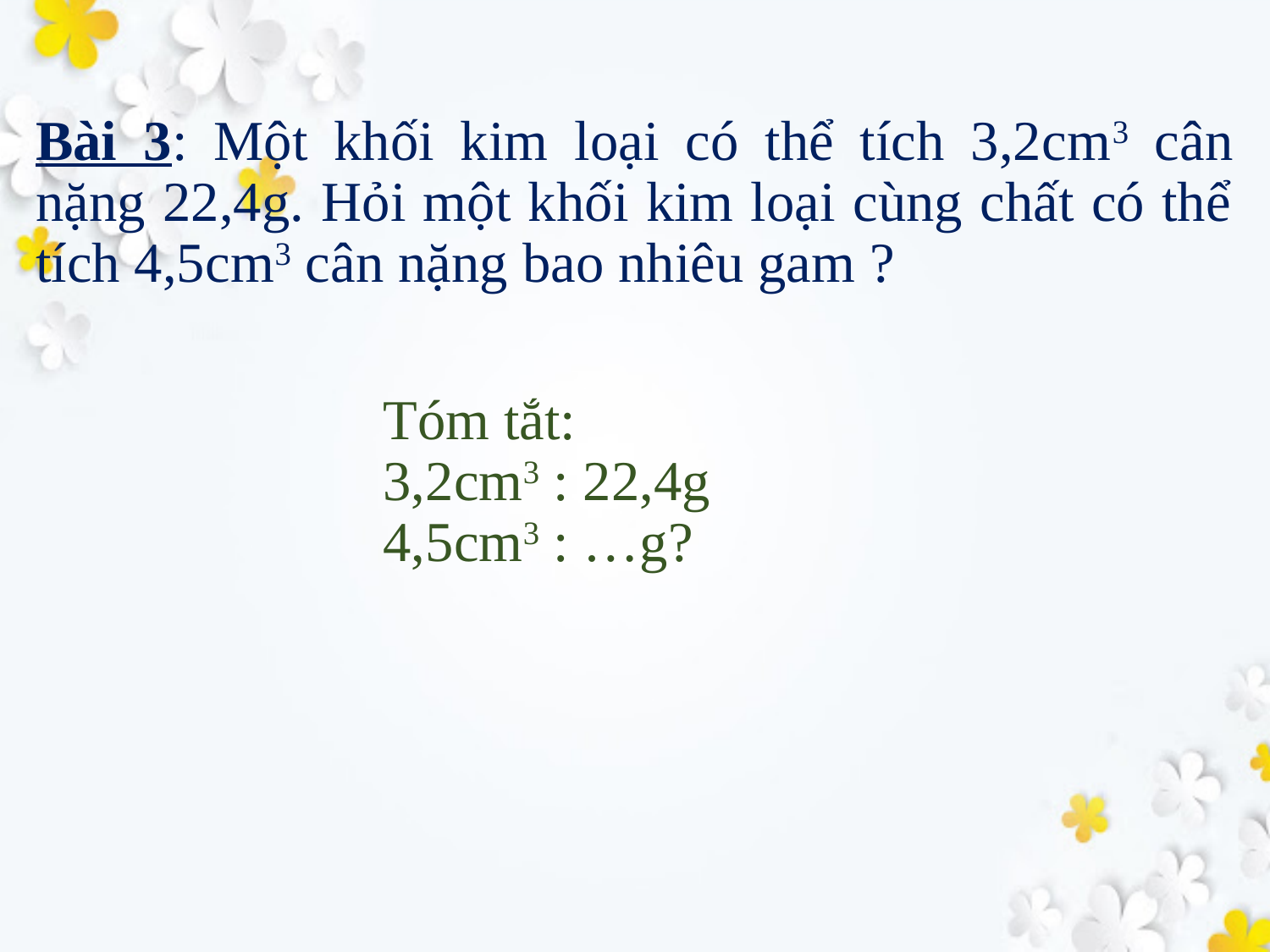

Bài 3: Một khối kim loại có thể tích 3,2cm3 cân nặng 22,4g. Hỏi một khối kim loại cùng chất có thể tích 4,5cm3 cân nặng bao nhiêu gam ?
Tóm tắt:
3,2cm3 : 22,4g
4,5cm3 : …g?